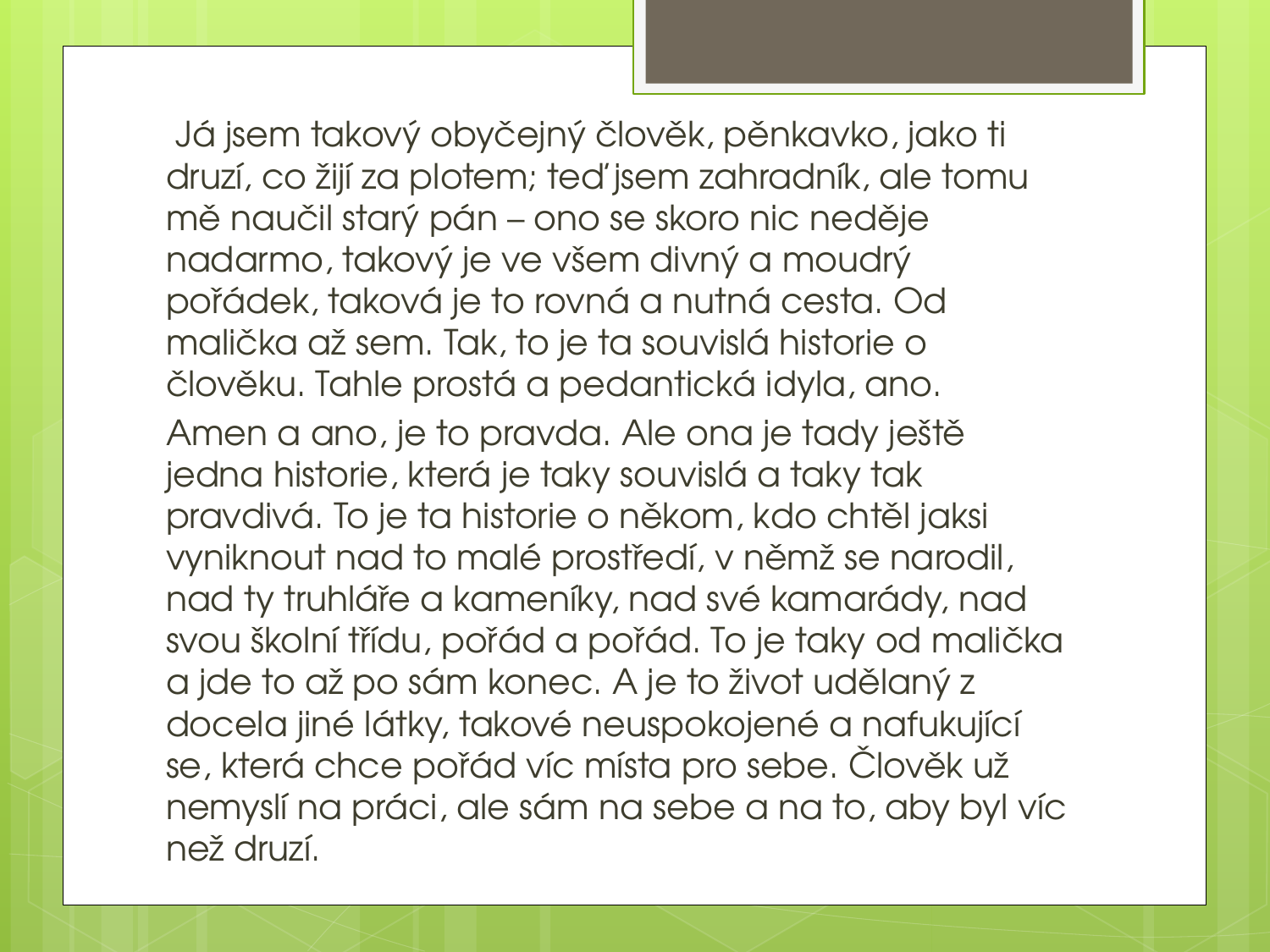

Já jsem takový obyčejný člověk, pěnkavko, jako ti druzí, co žijí za plotem; teď jsem zahradník, ale tomu mě naučil starý pán – ono se skoro nic neděje nadarmo, takový je ve všem divný a moudrý pořádek, taková je to rovná a nutná cesta. Od malička až sem. Tak, to je ta souvislá historie o člověku. Tahle prostá a pedantická idyla, ano.
Amen a ano, je to pravda. Ale ona je tady ještě jedna historie, která je taky souvislá a taky tak pravdivá. To je ta historie o někom, kdo chtěl jaksi vyniknout nad to malé prostředí, v němž se narodil, nad ty truhláře a kameníky, nad své kamarády, nad svou školní třídu, pořád a pořád. To je taky od malička a jde to až po sám konec. A je to život udělaný z docela jiné látky, takové neuspokojené a nafukující se, která chce pořád víc místa pro sebe. Člověk už nemyslí na práci, ale sám na sebe a na to, aby byl víc než druzí.